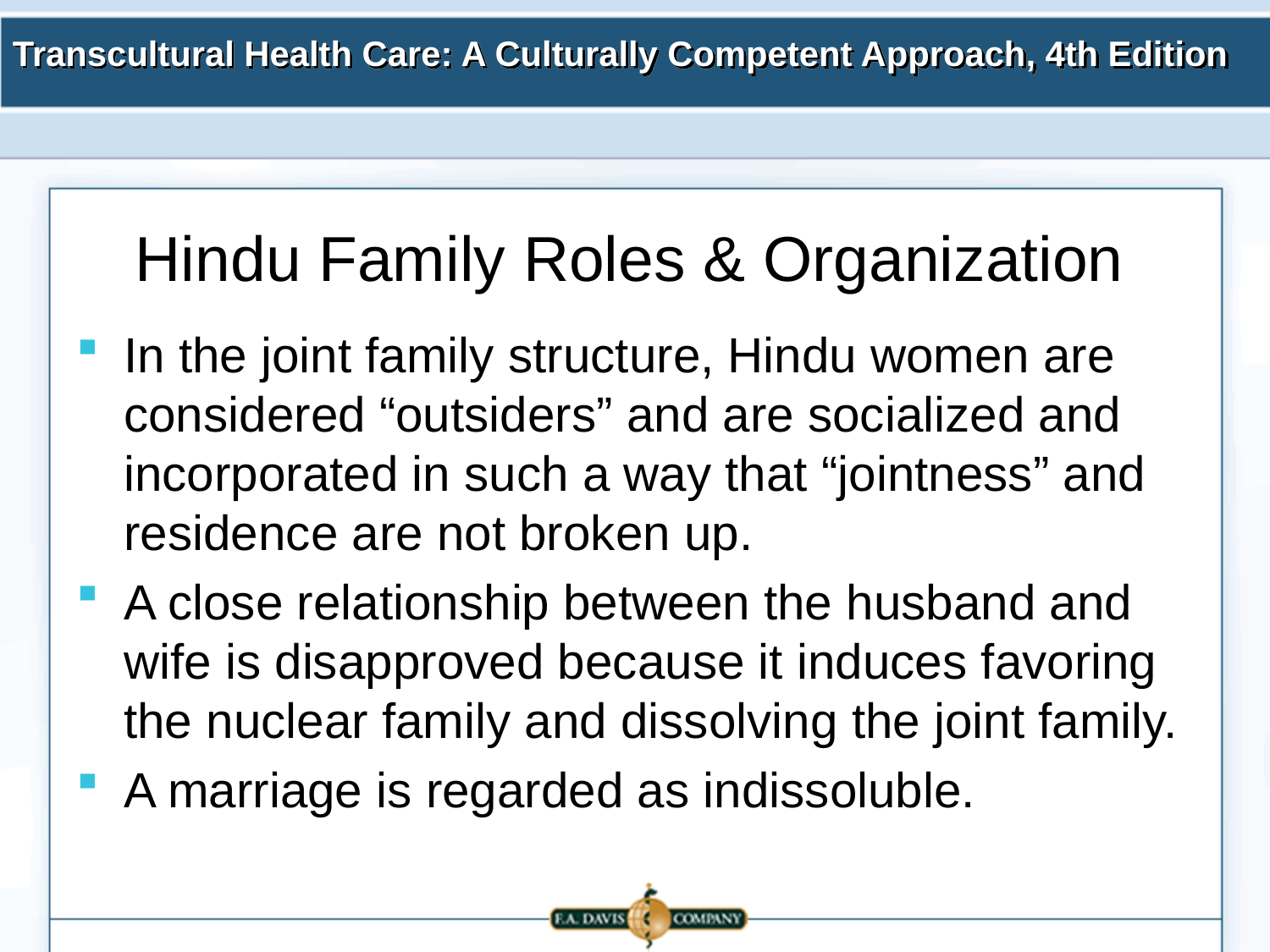

# Hindu Family Roles & Organization
In the joint family structure, Hindu women are considered “outsiders” and are socialized and incorporated in such a way that “jointness” and residence are not broken up.
A close relationship between the husband and wife is disapproved because it induces favoring the nuclear family and dissolving the joint family.
A marriage is regarded as indissoluble.